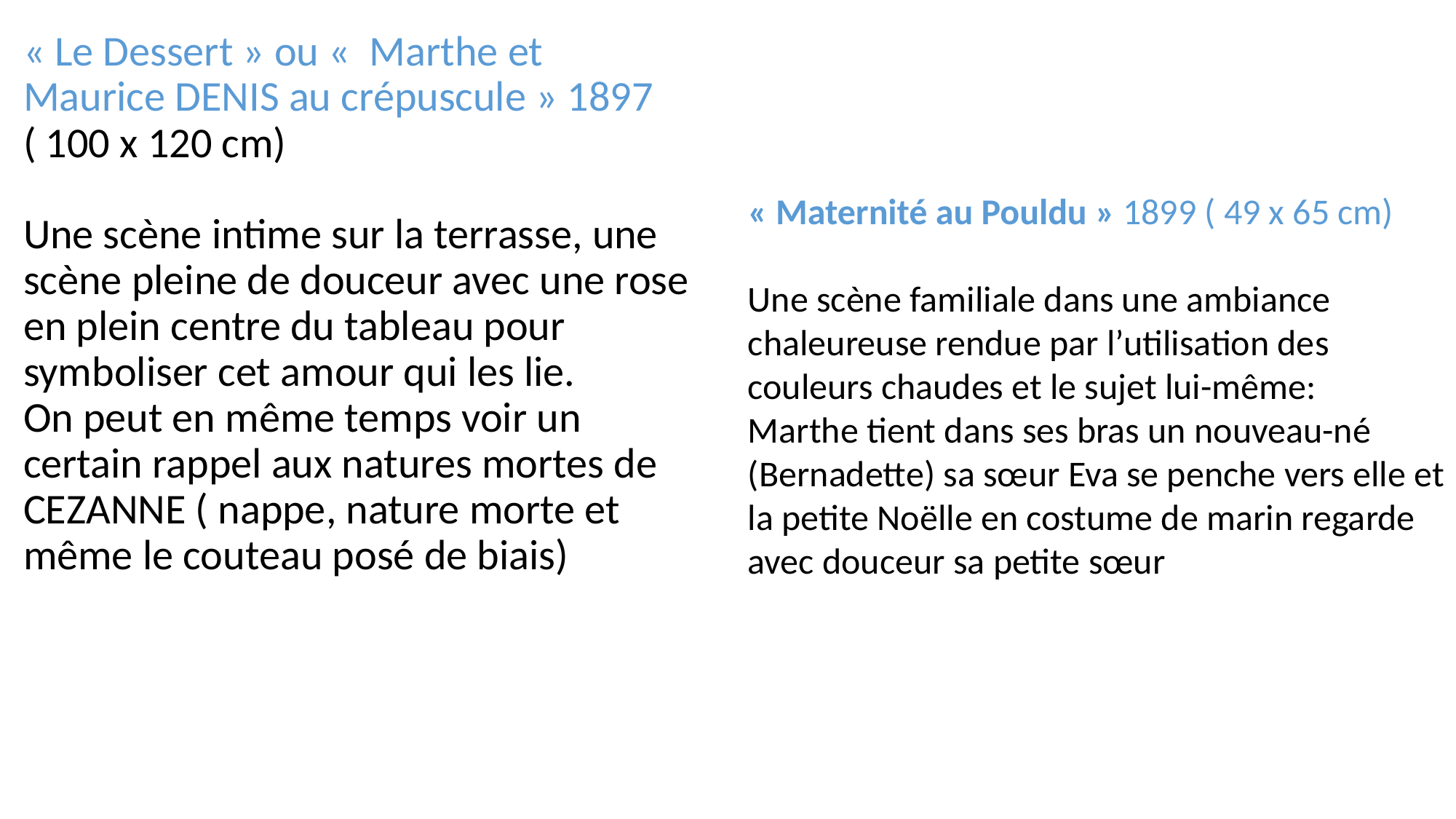

« Maternité au Pouldu » 1899 ( 49 x 65 cm)
Une scène familiale dans une ambiance chaleureuse rendue par l’utilisation des couleurs chaudes et le sujet lui-même:
Marthe tient dans ses bras un nouveau-né (Bernadette) sa sœur Eva se penche vers elle et la petite Noëlle en costume de marin regarde avec douceur sa petite sœur
# « Le Dessert » ou «  Marthe et Maurice DENIS au crépuscule » 1897 ( 100 x 120 cm) Une scène intime sur la terrasse, une scène pleine de douceur avec une rose en plein centre du tableau pour symboliser cet amour qui les lie. On peut en même temps voir un certain rappel aux natures mortes de CEZANNE ( nappe, nature morte et même le couteau posé de biais)